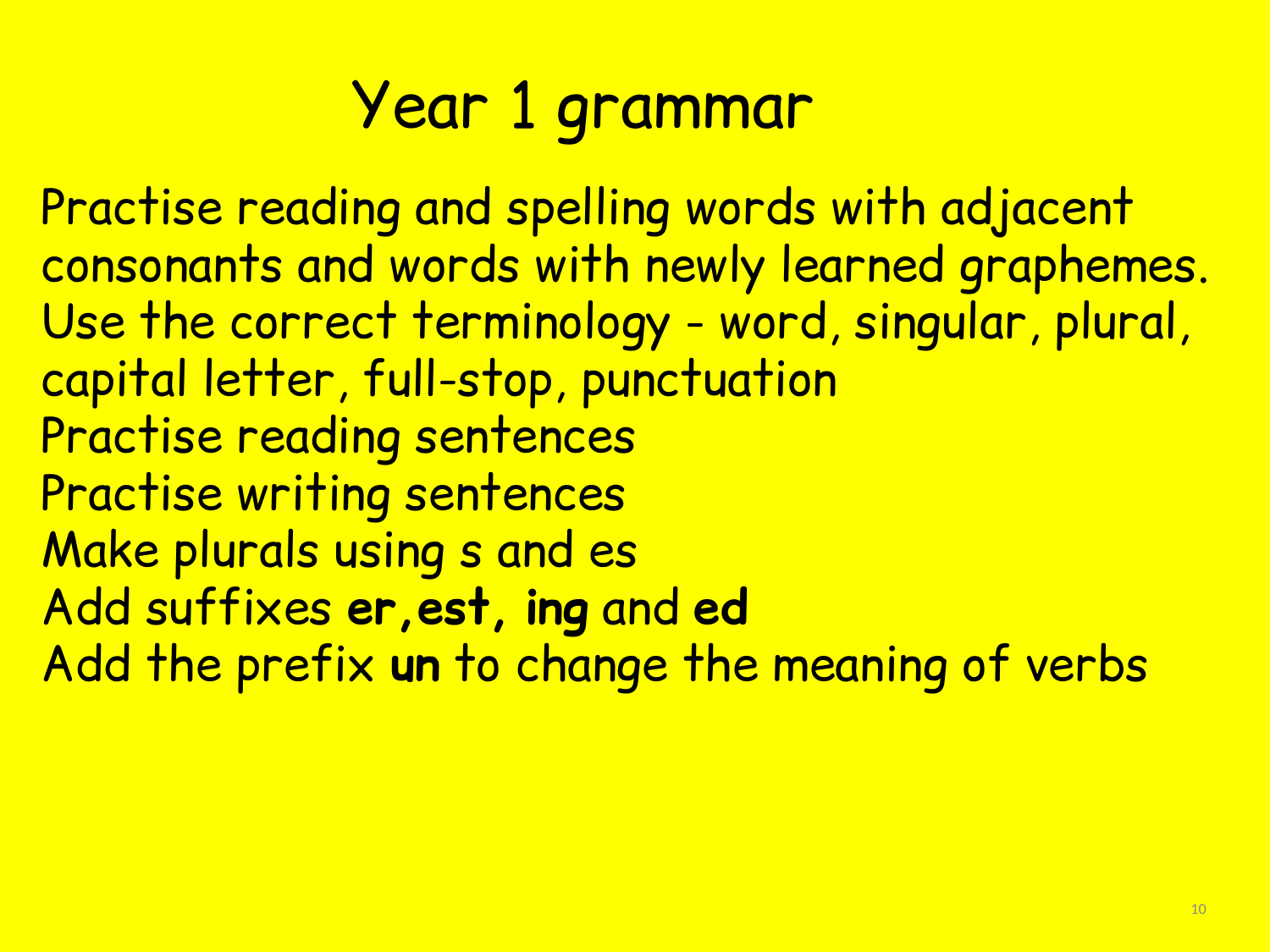

Year 1 grammar
Practise reading and spelling words with adjacent consonants and words with newly learned graphemes.
Use the correct terminology - word, singular, plural, capital letter, full-stop, punctuation
Practise reading sentences
Practise writing sentences
Make plurals using s and es
Add suffixes er,est, ing and ed
Add the prefix un to change the meaning of verbs
10